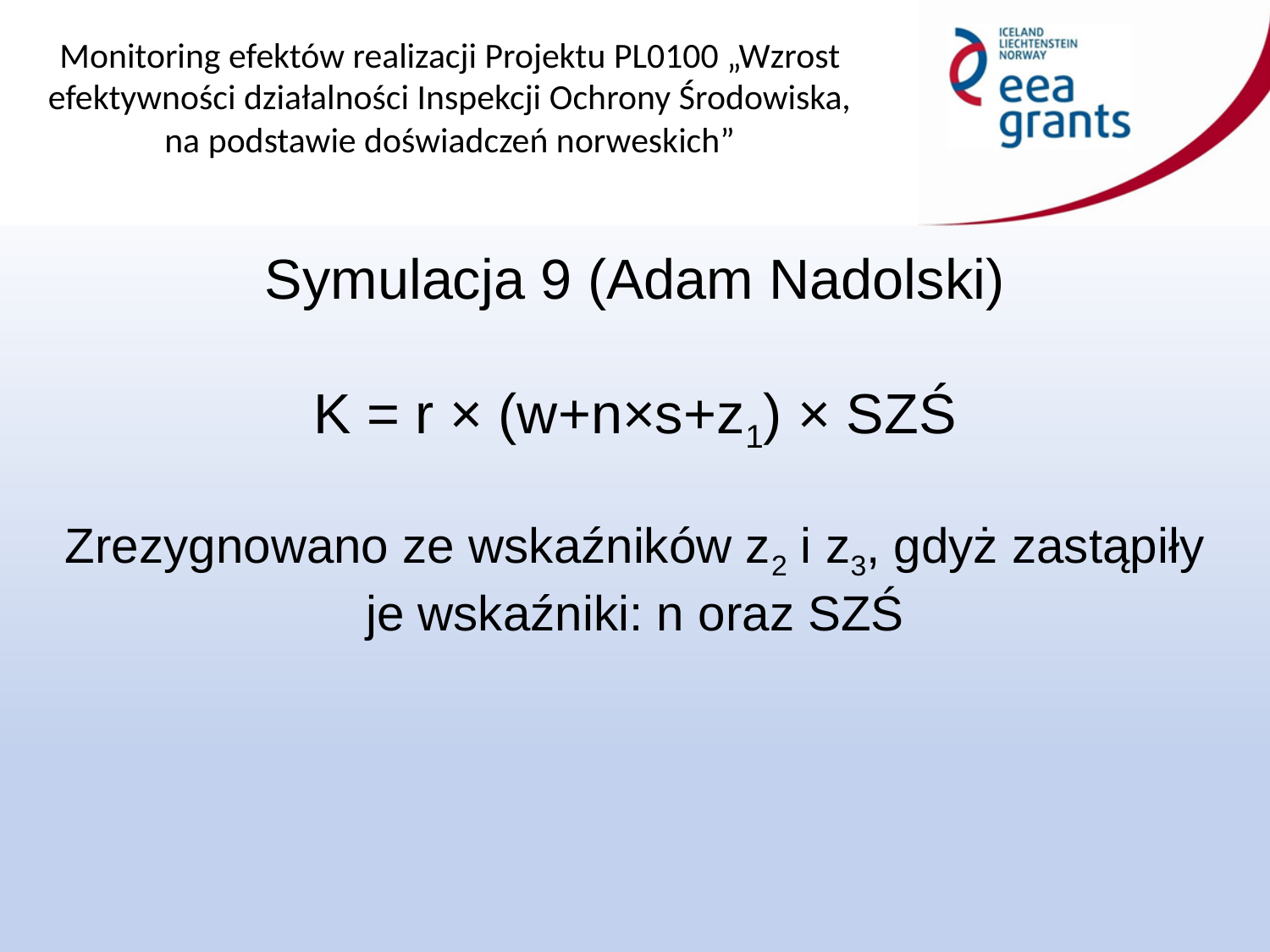

Symulacja 9 (Adam Nadolski)

K = r × (w+n×s+z1) × SZŚ

Zrezygnowano ze wskaźników z2 i z3, gdyż zastąpiły je wskaźniki: n oraz SZŚ